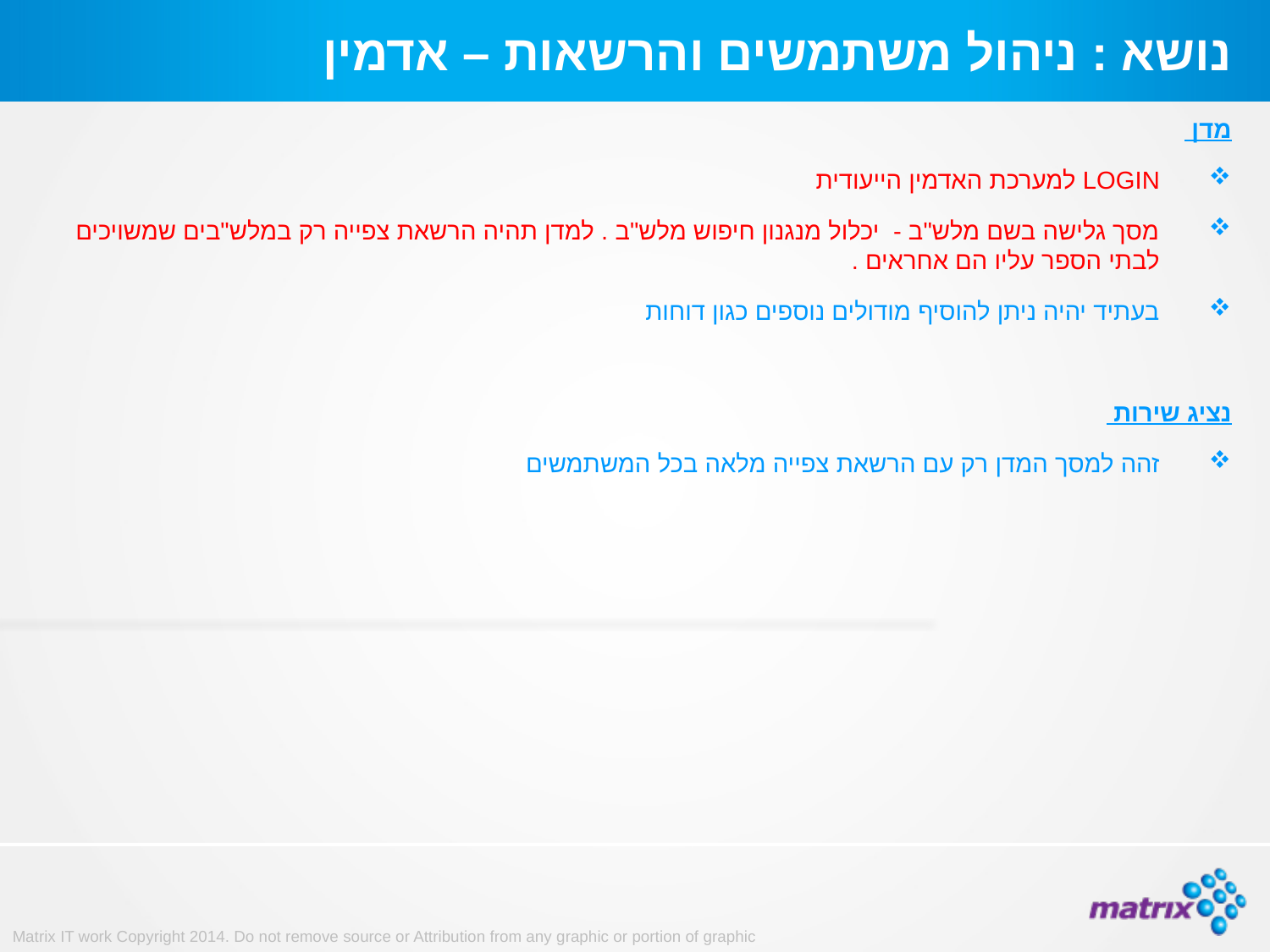

# נושא : ניהול משתמשים והרשאות – אדמין
מדן
LOGIN למערכת האדמין הייעודית
מסך גלישה בשם מלש"ב -  יכלול מנגנון חיפוש מלש"ב . למדן תהיה הרשאת צפייה רק במלש"בים שמשויכים לבתי הספר עליו הם אחראים .
בעתיד יהיה ניתן להוסיף מודולים נוספים כגון דוחות

נציג שירות
זהה למסך המדן רק עם הרשאת צפייה מלאה בכל המשתמשים